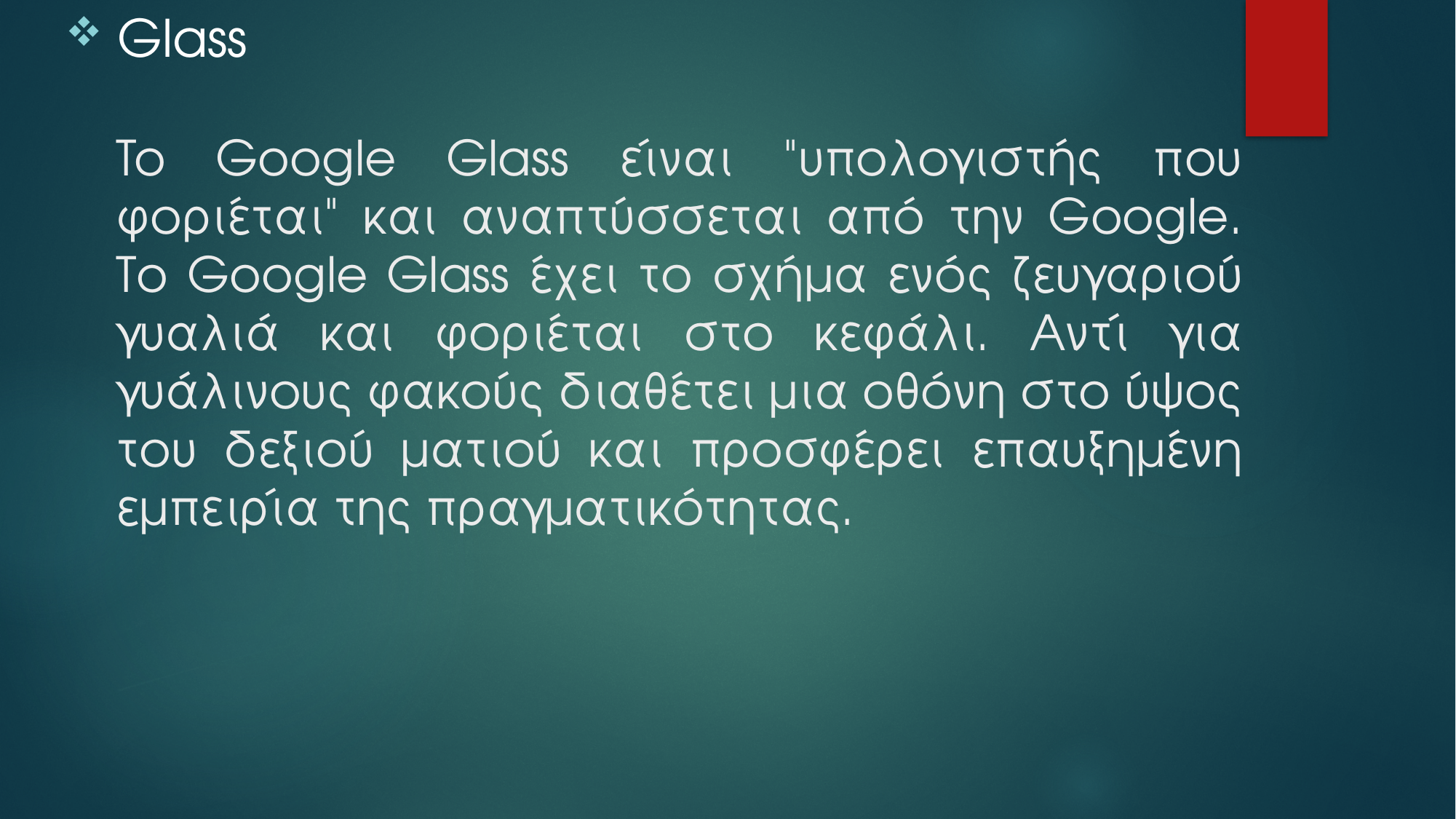

Glass
# To Google Glass είναι "υπολογιστής που φοριέται" και αναπτύσσεται από την Google. Το Google Glass έχει το σχήμα ενός ζευγαριού γυαλιά και φοριέται στο κεφάλι. Αντί για γυάλινους φακούς διαθέτει μια οθόνη στο ύψος του δεξιού ματιού και προσφέρει επαυξημένη εμπειρία της πραγματικότητας.